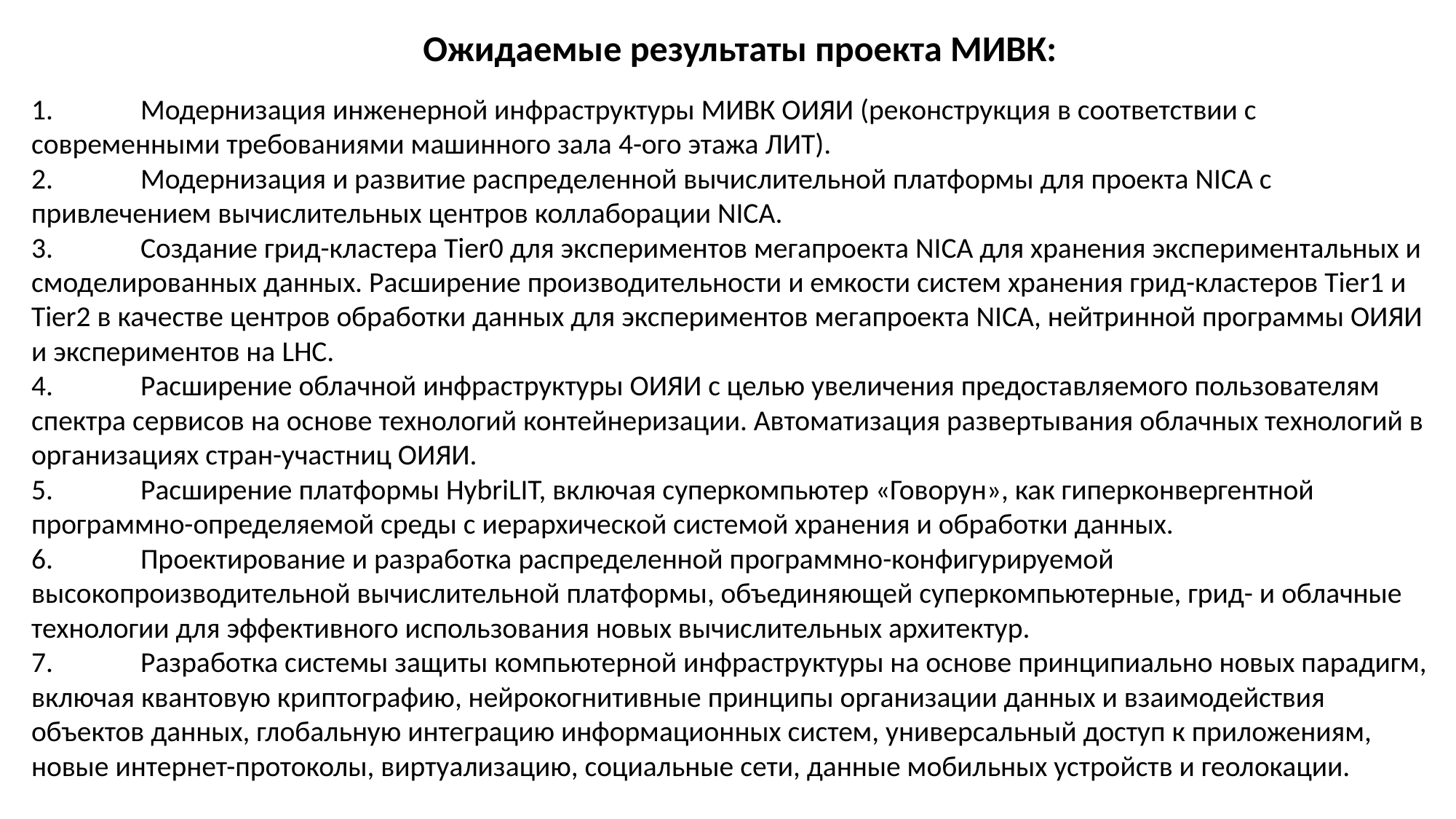

Ожидаемые результаты проекта МИВК:
1.	Модернизация инженерной инфраструктуры МИВК ОИЯИ (реконструкция в соответствии с современными требованиями машинного зала 4-ого этажа ЛИТ).
2.	Модернизация и развитие распределенной вычислительной платформы для проекта NICA с привлечением вычислительных центров коллаборации NICA.
3.	Создание грид-кластера Tier0 для экспериментов мегапроекта NICA для хранения экспериментальных и смоделированных данных. Расширение производительности и емкости систем хранения грид-кластеров Tier1 и Tier2 в качестве центров обработки данных для экспериментов мегапроекта NICA, нейтринной программы ОИЯИ и экспериментов на LHC.
4.	Расширение облачной инфраструктуры ОИЯИ с целью увеличения предоставляемого пользователям спектра сервисов на основе технологий контейнеризации. Автоматизация развертывания облачных технологий в организациях стран-участниц ОИЯИ.
5.	Расширение платформы HybriLIT, включая суперкомпьютер «Говорун», как гиперконвергентной программно-определяемой среды с иерархической системой хранения и обработки данных.
6.	Проектирование и разработка распределенной программно-конфигурируемой высокопроизводительной вычислительной платформы, объединяющей суперкомпьютерные, грид- и облачные технологии для эффективного использования новых вычислительных архитектур.
7.	Разработка системы защиты компьютерной инфраструктуры на основе принципиально новых парадигм, включая квантовую криптографию, нейрокогнитивные принципы организации данных и взаимодействия объектов данных, глобальную интеграцию информационных систем, универсальный доступ к приложениям, новые интернет-протоколы, виртуализацию, социальные сети, данные мобильных устройств и геолокации.